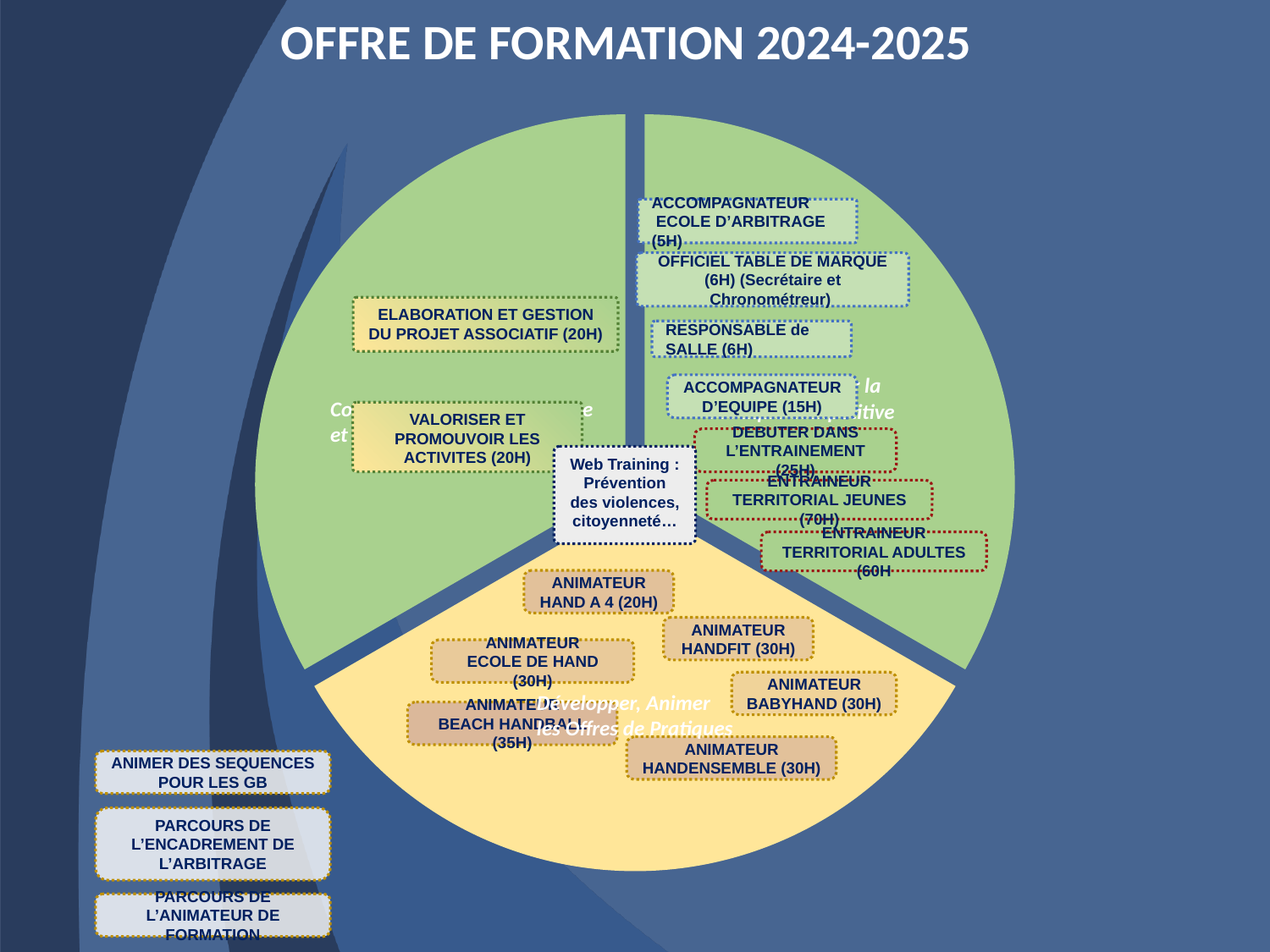

OFFRE DE FORMATION 2024-2025

### Chart

| Category |  |
|---|---|
| Encadrer la pratique compétitive | 33.0 |
| Développer les offres de Pratiques | 33.0 |
| Contribuer à la vie associative et fédérale | 33.0 |

ACCOMPAGNATEUR
 ECOLE D’ARBITRAGE (5H)

OFFICIEL TABLE DE MARQUE (6H) (Secrétaire et Chronométreur)
ELABORATION ET GESTION DU PROJET ASSOCIATIF (20H)
RESPONSABLE de SALLE (6H)
Encadrer, Animer la
Pratique Compétitive

ACCOMPAGNATEUR D’EQUIPE (15H)

Contribuer à la vie associative et fédérale
VALORISER ET PROMOUVOIR LES ACTIVITES (20H)

DEBUTER DANS L’ENTRAINEMENT (25H)

Web Training :
Prévention des violences, citoyenneté…

ENTRAINEUR TERRITORIAL JEUNES (70H)

ENTRAINEUR TERRITORIAL ADULTES (60H

ANIMATEUR
HAND A 4 (20H)

ANIMATEUR
HANDFIT (30H)

ANIMATEUR
ECOLE DE HAND (30H)

ANIMATEUR
BABYHAND (30H)
Développer, Animer
les Offres de Pratiques
ANIMATEUR
BEACH HANDBALL (35H)

ANIMATEUR
HANDENSEMBLE (30H)

ANIMER DES SEQUENCES POUR LES GB

PARCOURS DE L’ENCADREMENT DE L’ARBITRAGE

PARCOURS DE L’ANIMATEUR DE FORMATION